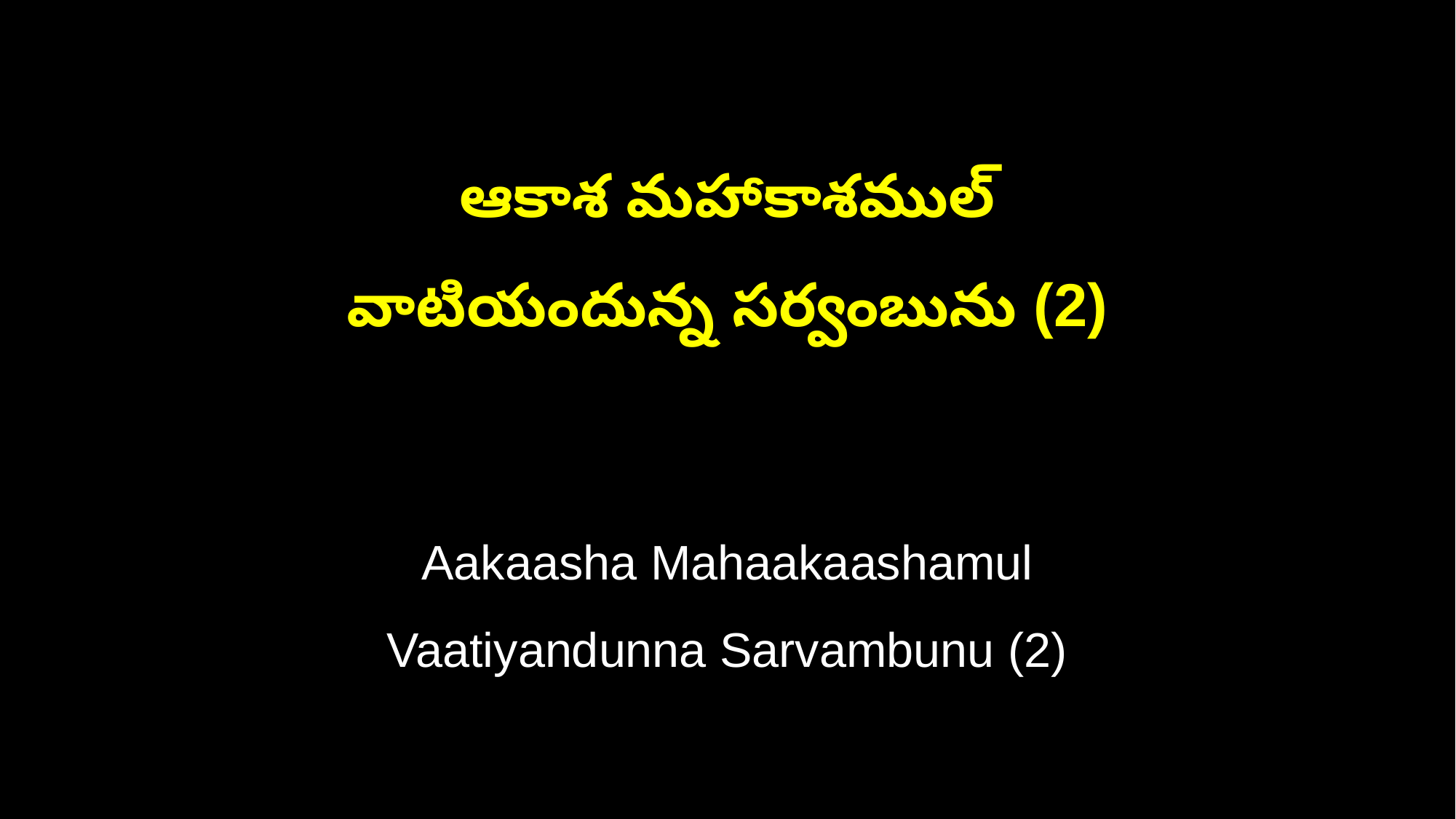

ఆకాశ మహాకాశముల్
వాటియందున్న సర్వంబును (2)
Aakaasha Mahaakaashamul
Vaatiyandunna Sarvambunu (2)